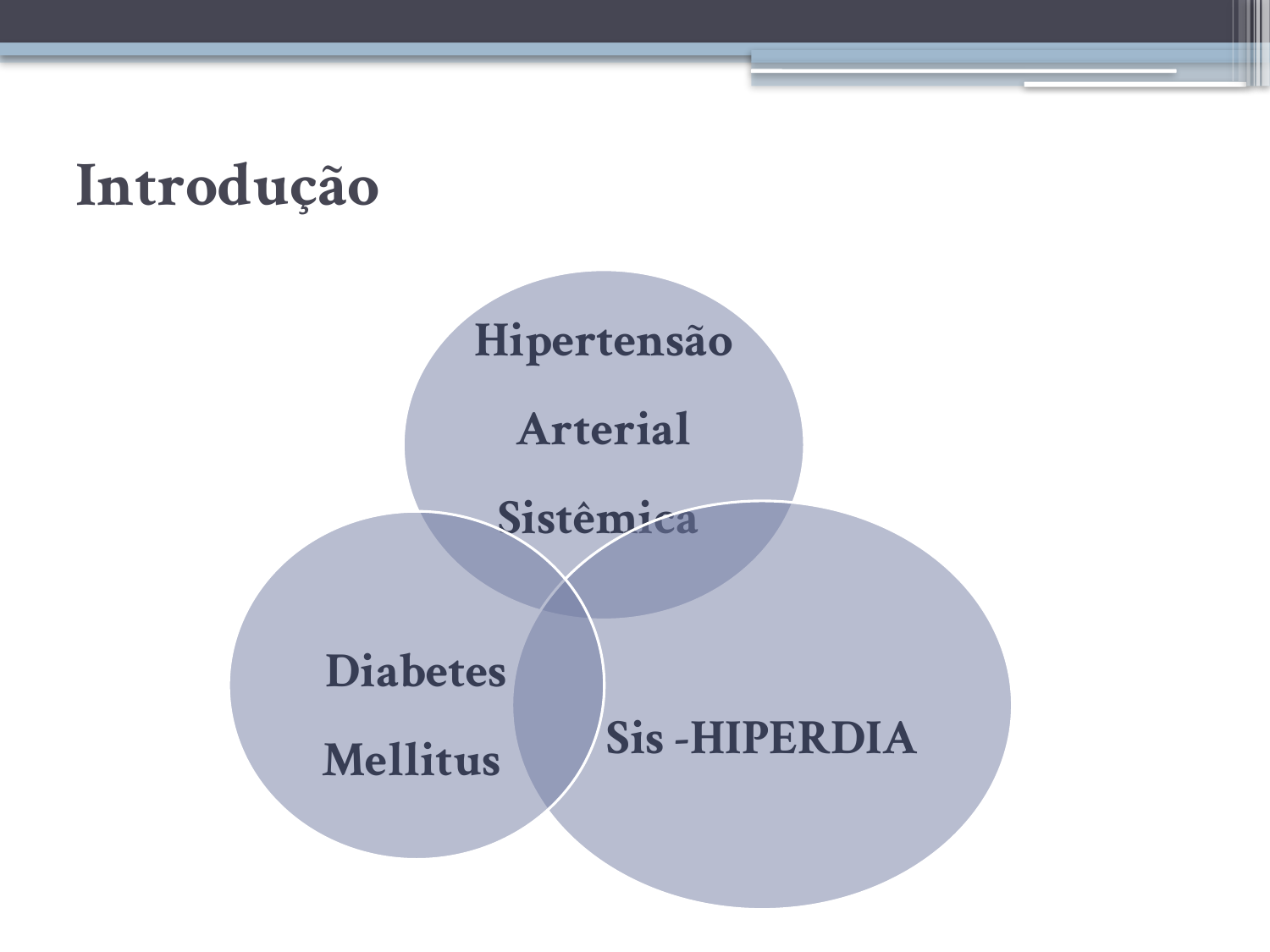

# Introdução
Hipertensão Arterial Sistêmica
Sis -HIPERDIA
Diabetes Mellitus